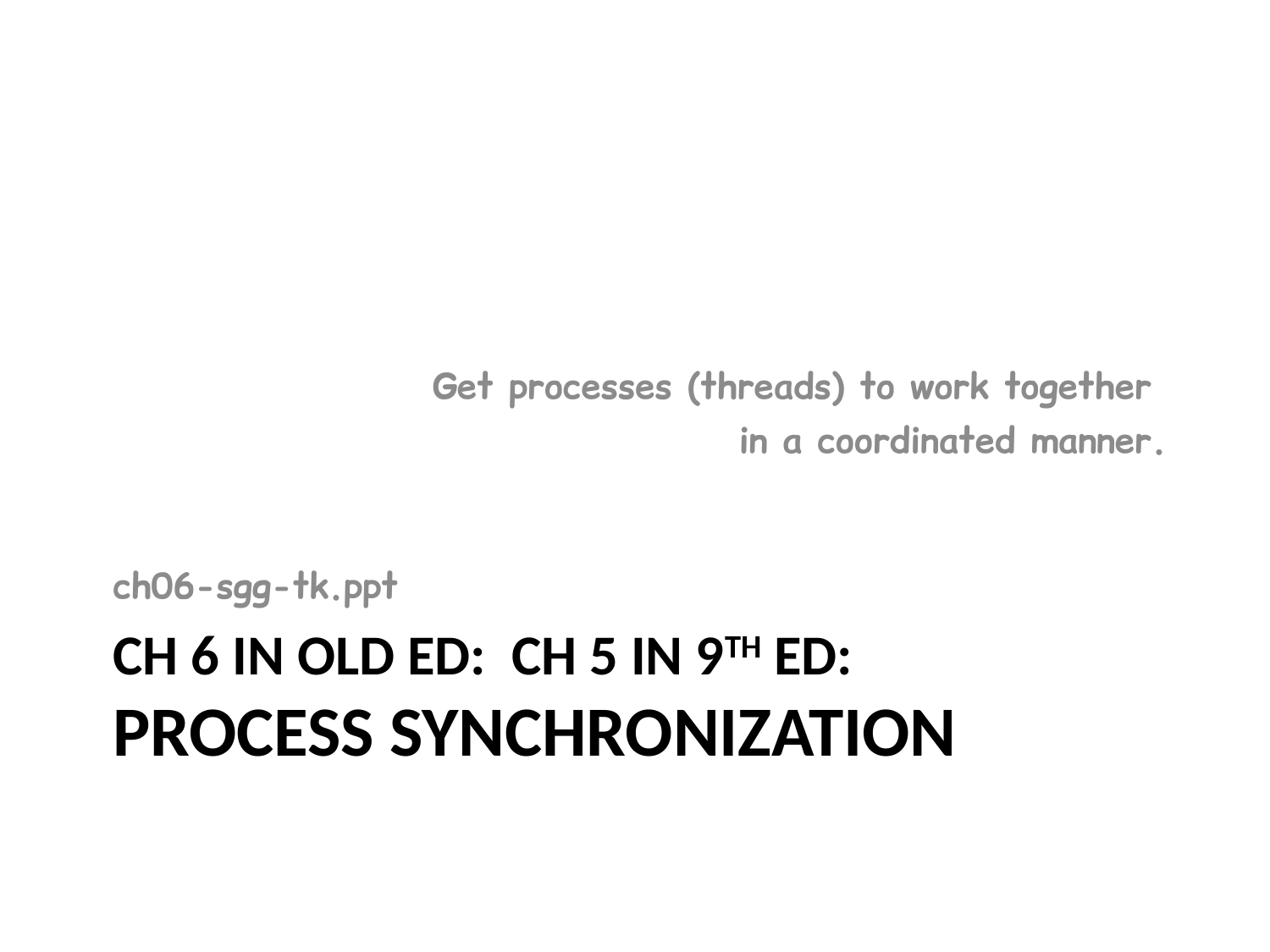

Get processes (threads) to work together
in a coordinated manner.

ch06-sgg-tk.ppt
# Ch 6 in Old Ed:  Ch 5 in 9th Ed: Process Synchronization